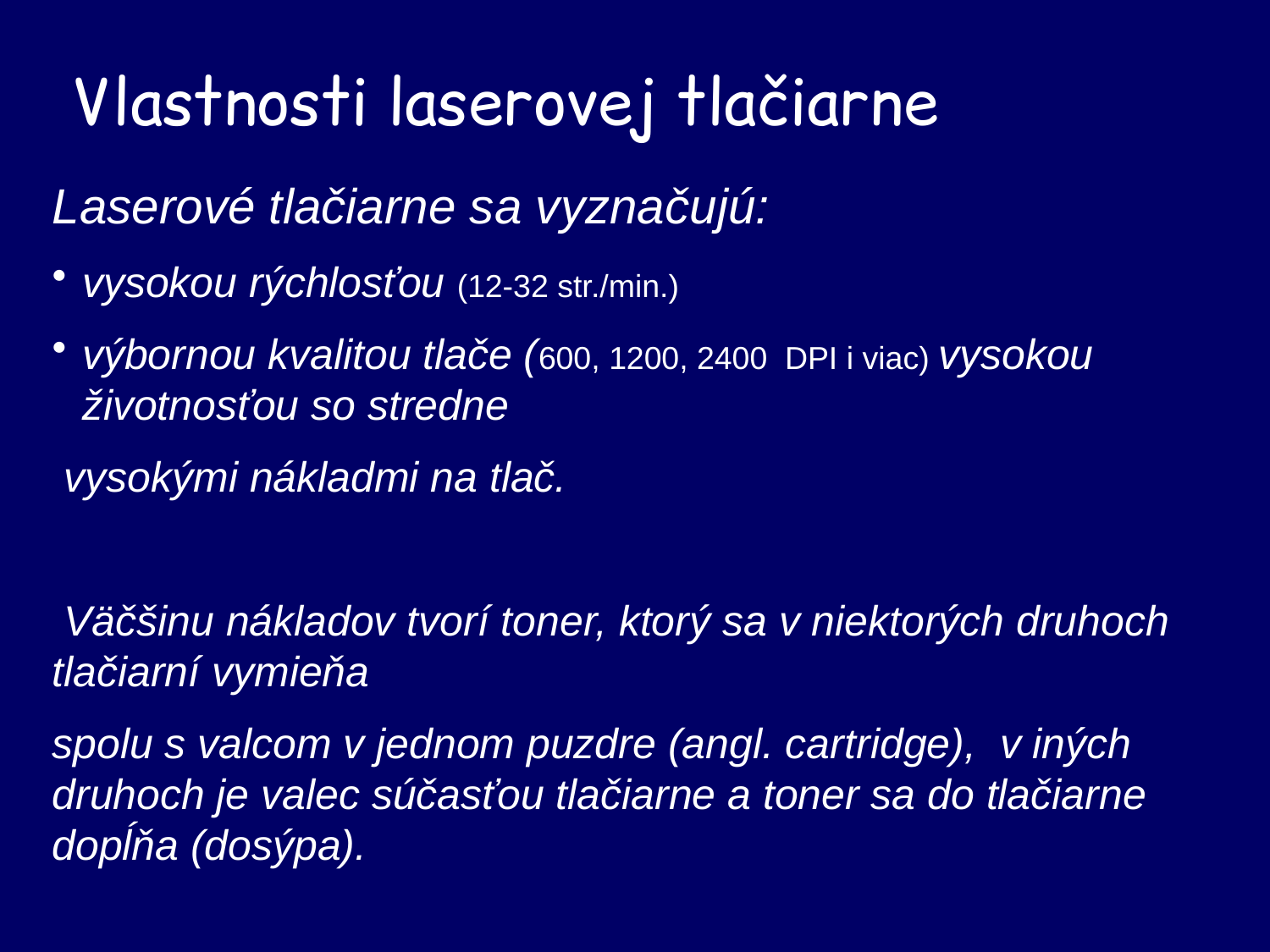

Vlastnosti laserovej tlačiarne
Laserové tlačiarne sa vyznačujú:
vysokou rýchlosťou (12-32 str./min.)
výbornou kvalitou tlače (600, 1200, 2400  DPI i viac) vysokou životnosťou so stredne
 vysokými nákladmi na tlač.

 Väčšinu nákladov tvorí toner, ktorý sa v niektorých druhoch tlačiarní vymieňa
spolu s valcom v jednom puzdre (angl. cartridge),  v iných druhoch je valec súčasťou tlačiarne a toner sa do tlačiarne dopĺňa (dosýpa).